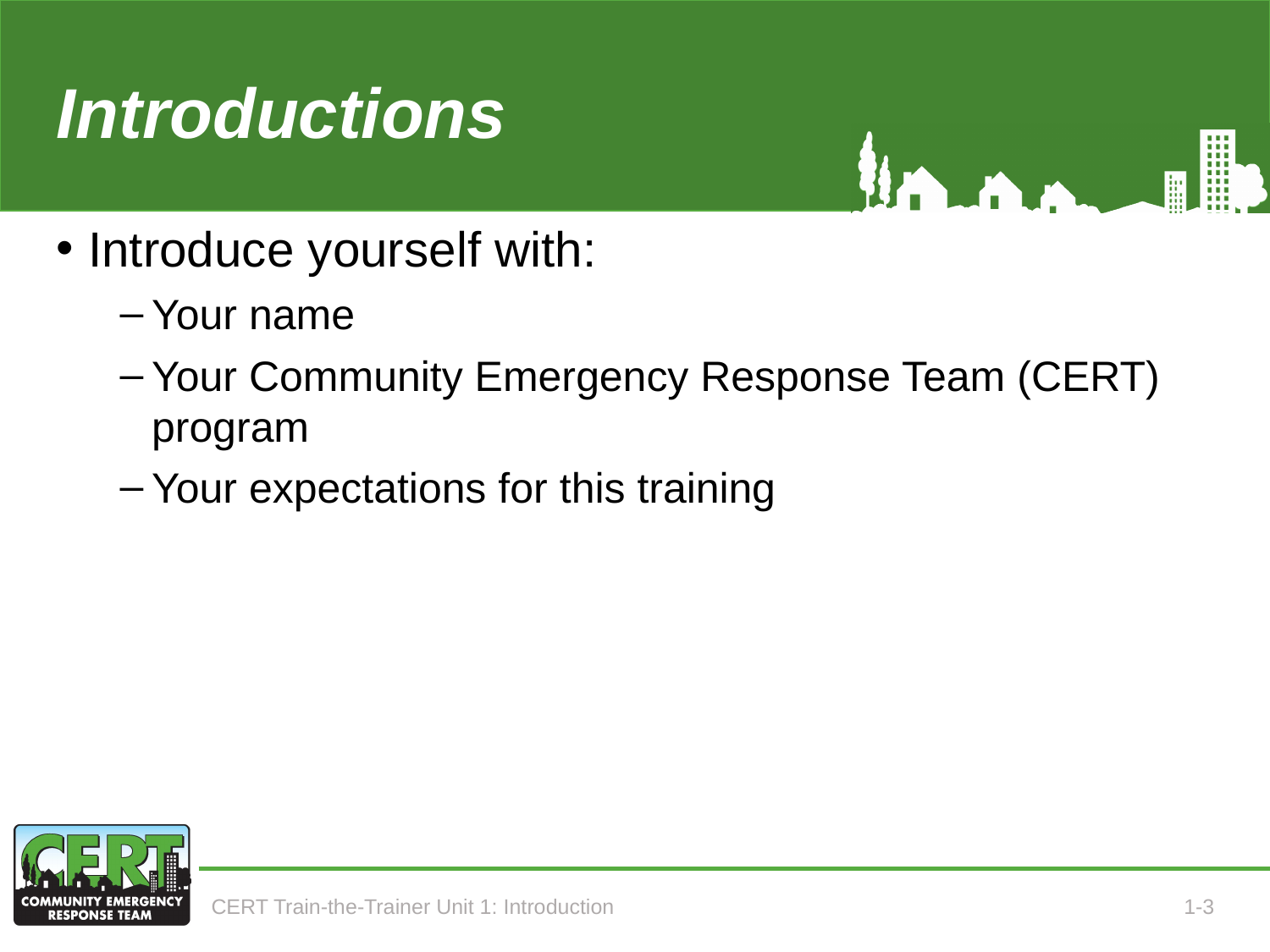

# Introductions
Introduce yourself with:
Your name
Your Community Emergency Response Team (CERT) program
Your expectations for this training
CERT Train-the-Trainer Unit 1: Introduction
1-3